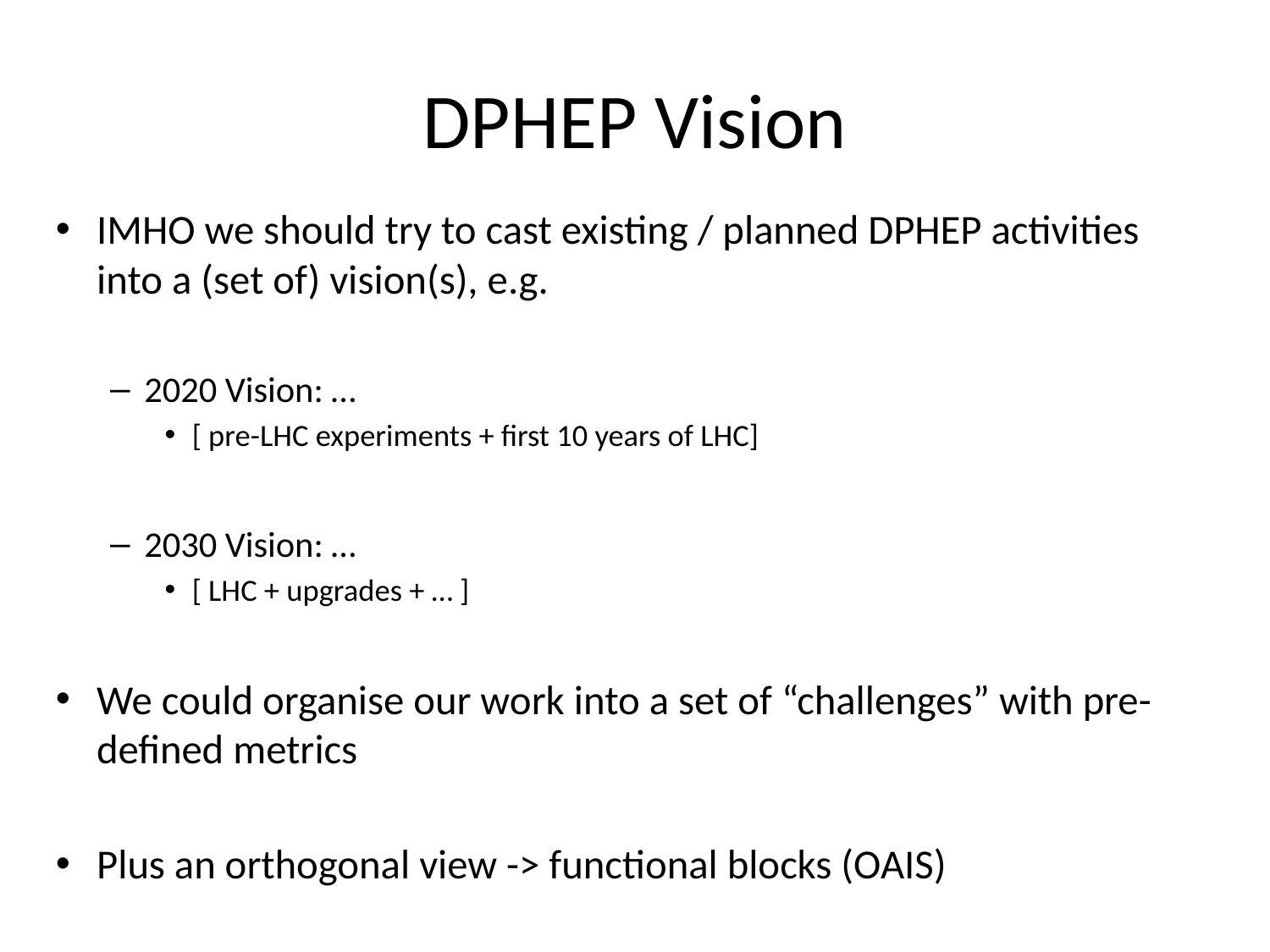

# DPHEP Vision
IMHO we should try to cast existing / planned DPHEP activities into a (set of) vision(s), e.g.

2020 Vision: …
[ pre-LHC experiments + first 10 years of LHC]

2030 Vision: …
[ LHC + upgrades + … ]

We could organise our work into a set of “challenges” with pre-defined metrics

Plus an orthogonal view -> functional blocks (OAIS)